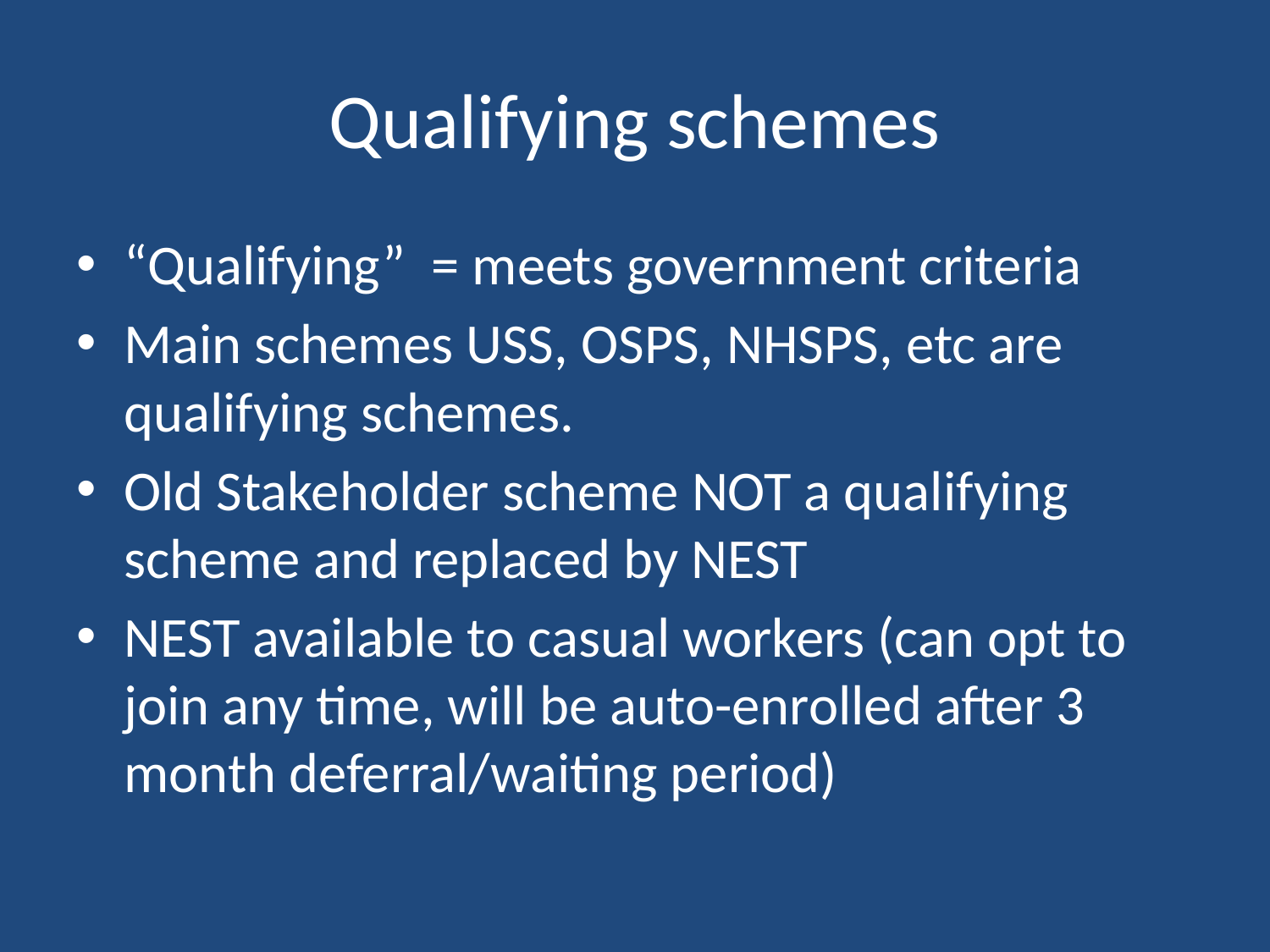

# Qualifying schemes
“Qualifying”  = meets government criteria
Main schemes USS, OSPS, NHSPS, etc are qualifying schemes.
Old Stakeholder scheme NOT a qualifying scheme and replaced by NEST
NEST available to casual workers (can opt to join any time, will be auto-enrolled after 3 month deferral/waiting period)